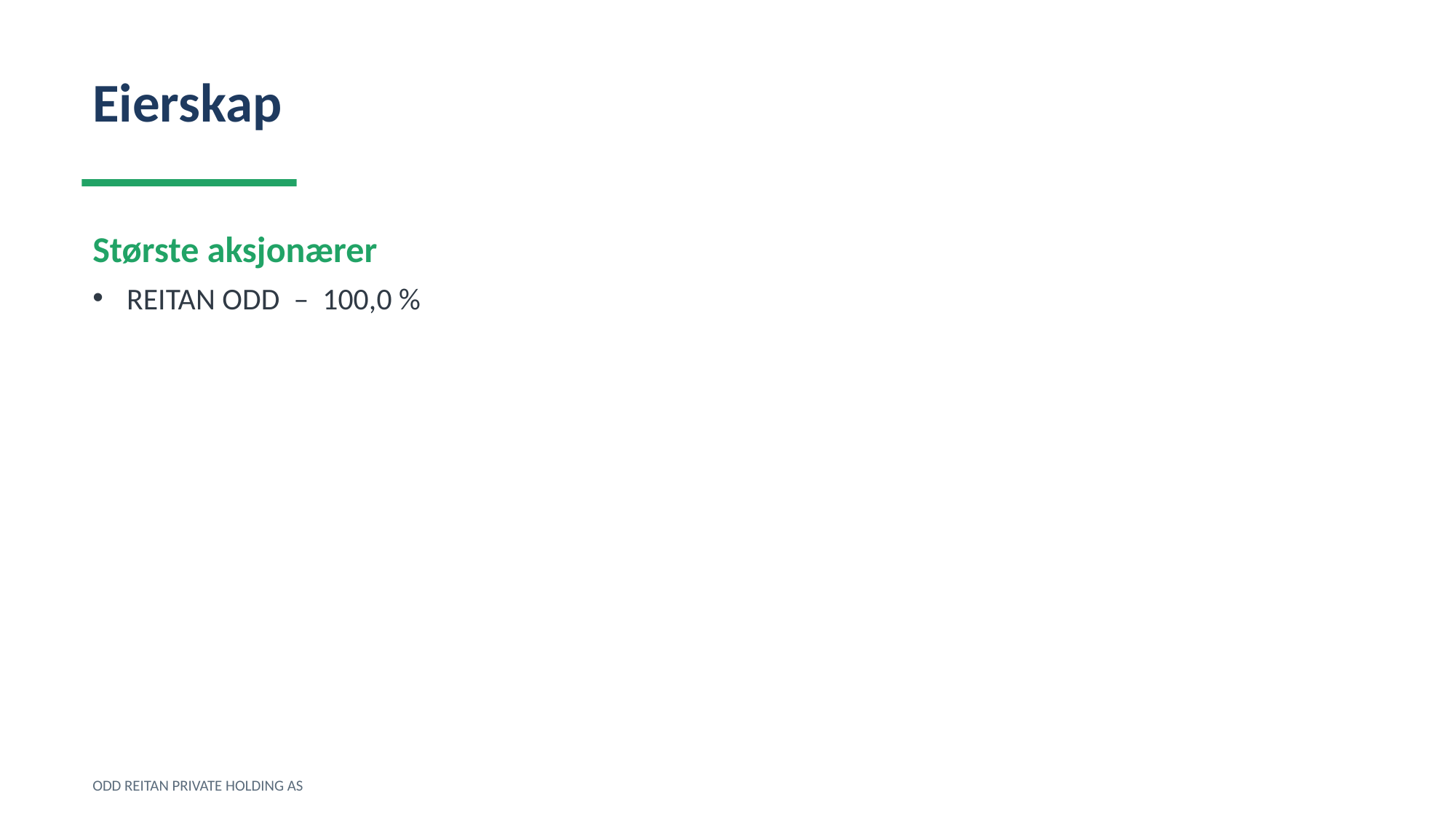

Eierskap

Største aksjonærer
REITAN ODD  –  100,0 %
ODD REITAN PRIVATE HOLDING AS